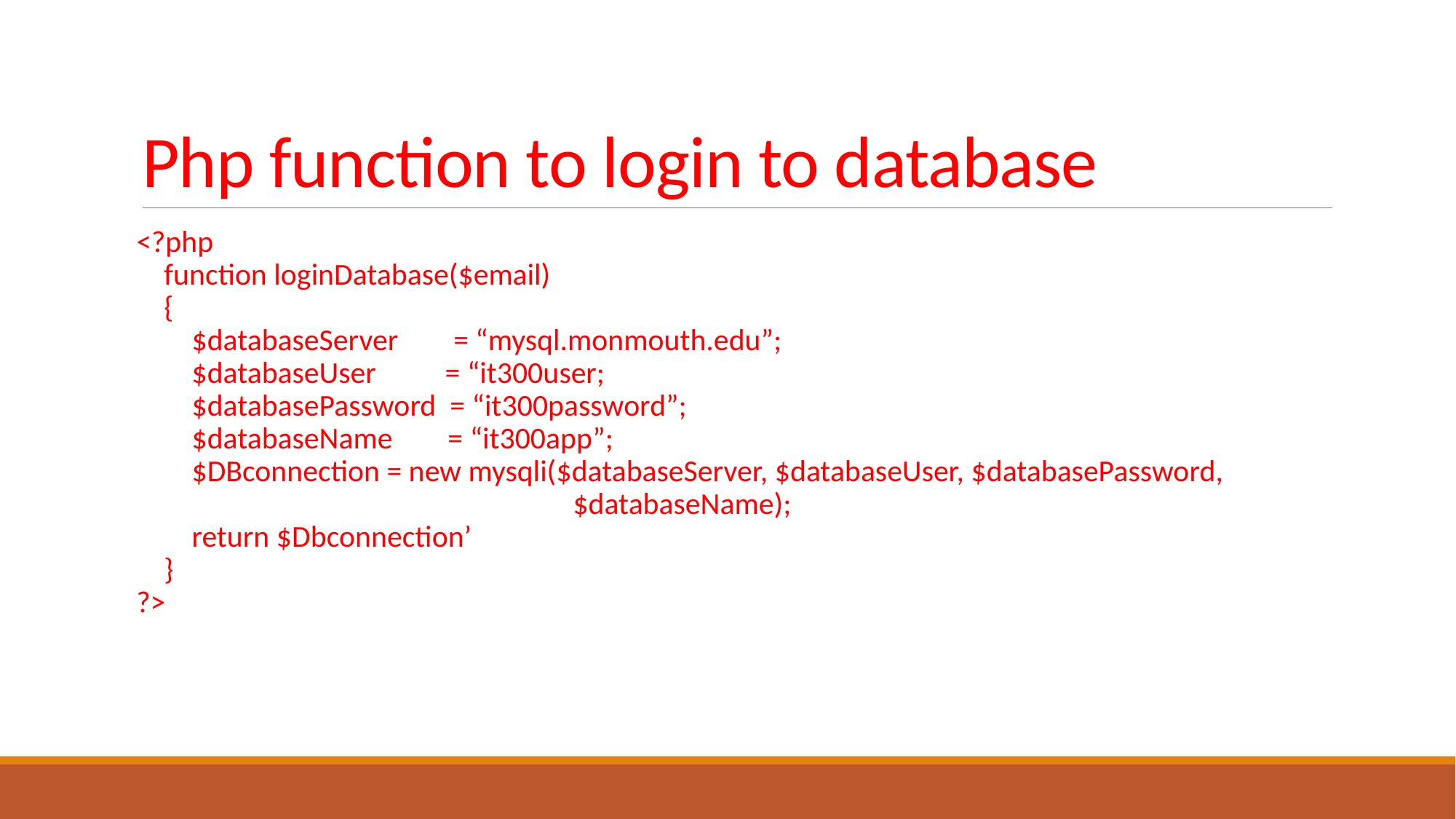

# Php function to login to database
<?php
    function loginDatabase($email)
    {
        $databaseServer        = “mysql.monmouth.edu”;
        $databaseUser          = “it300user;
        $databasePassword  = “it300password”;
        $databaseName        = “it300app”;
        $DBconnection = new mysqli($databaseServer, $databaseUser, $databasePassword,
				$databaseName);
        return $Dbconnection’
    }
?>